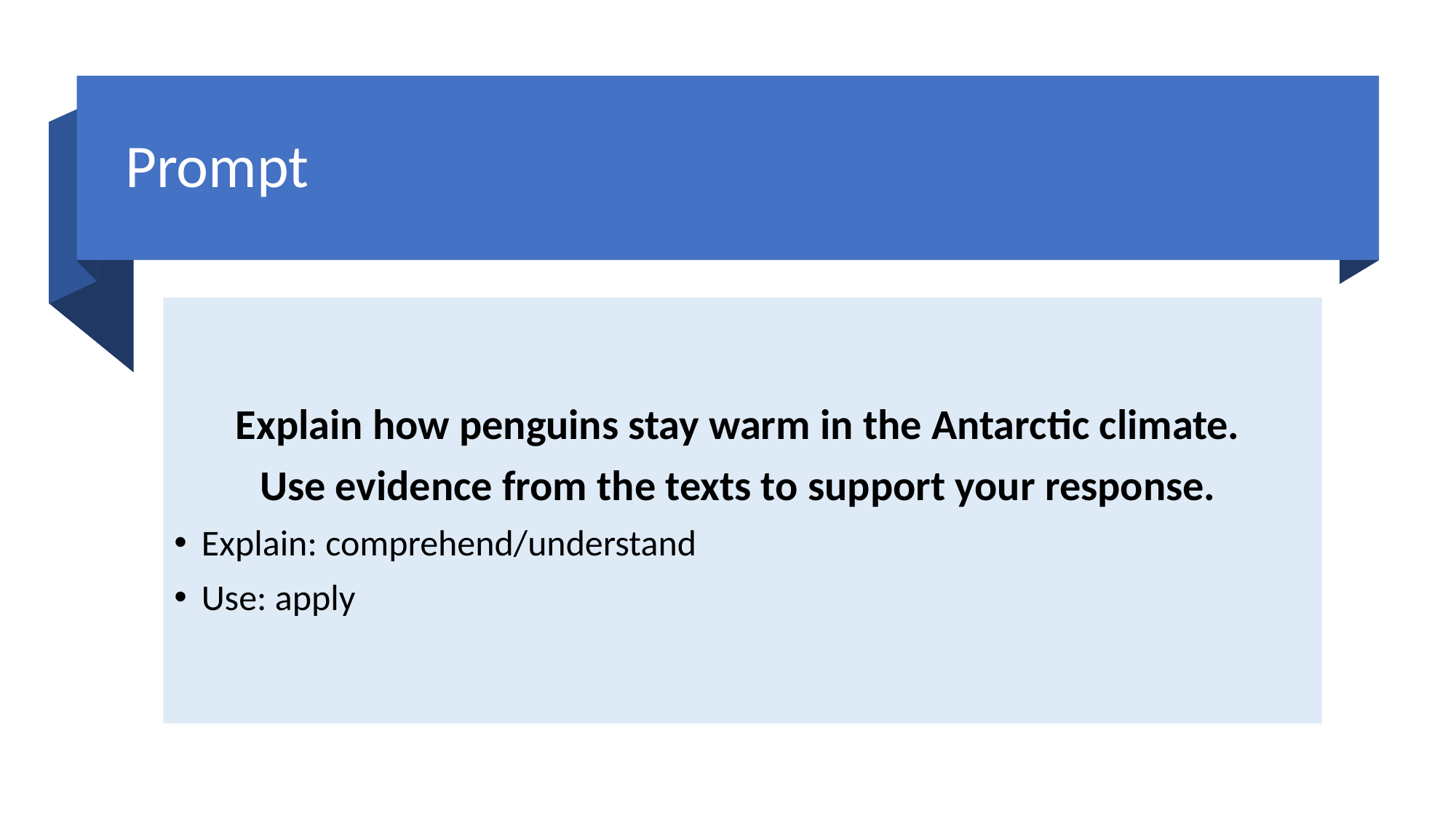

# Prompt

Explain how penguins stay warm in the Antarctic climate.
Use evidence from the texts to support your response.
Explain: comprehend/understand
Use: apply